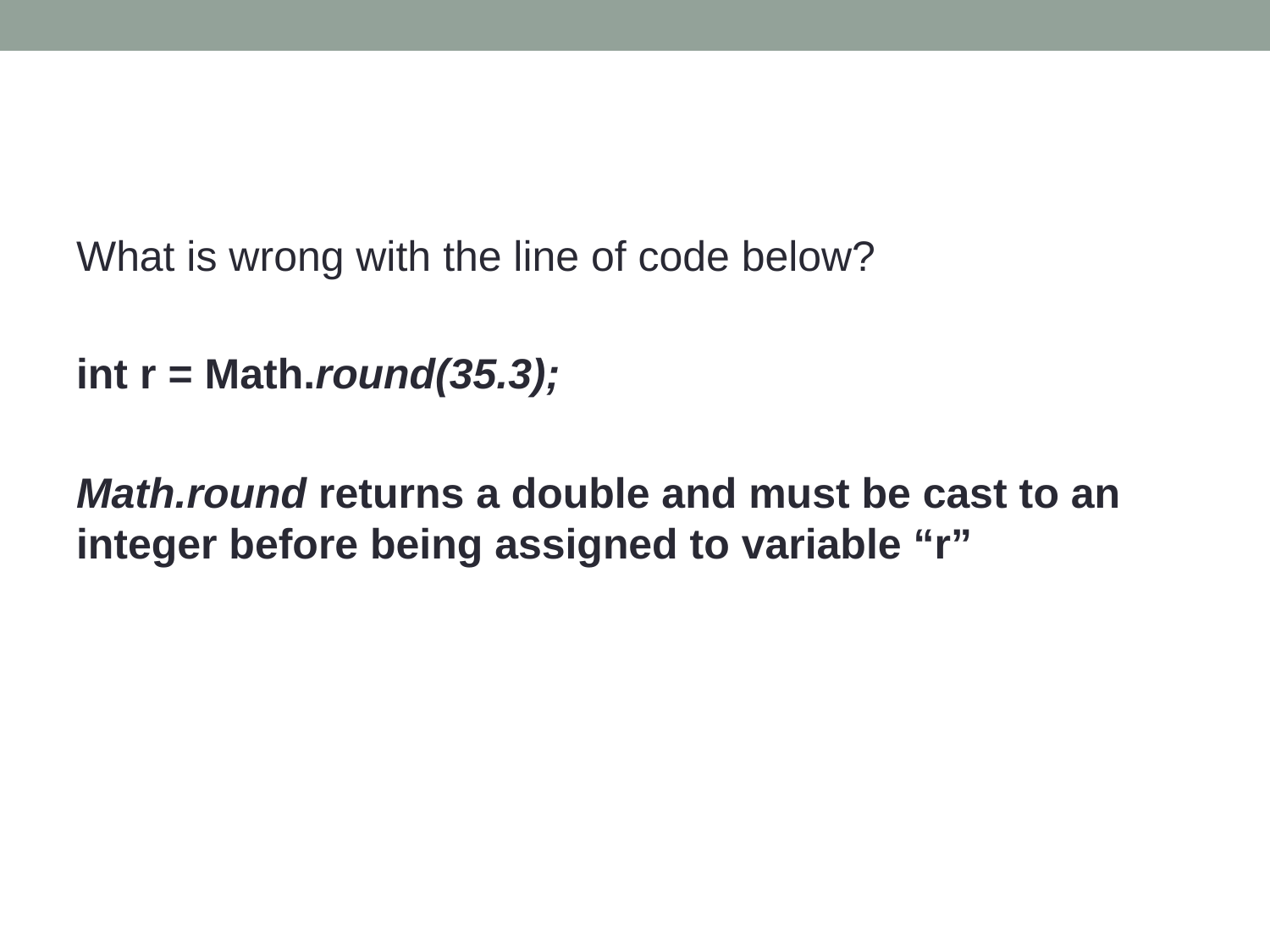

#
What is wrong with the line of code below?

int r = Math.round(35.3);

Math.round returns a double and must be cast to an integer before being assigned to variable “r”